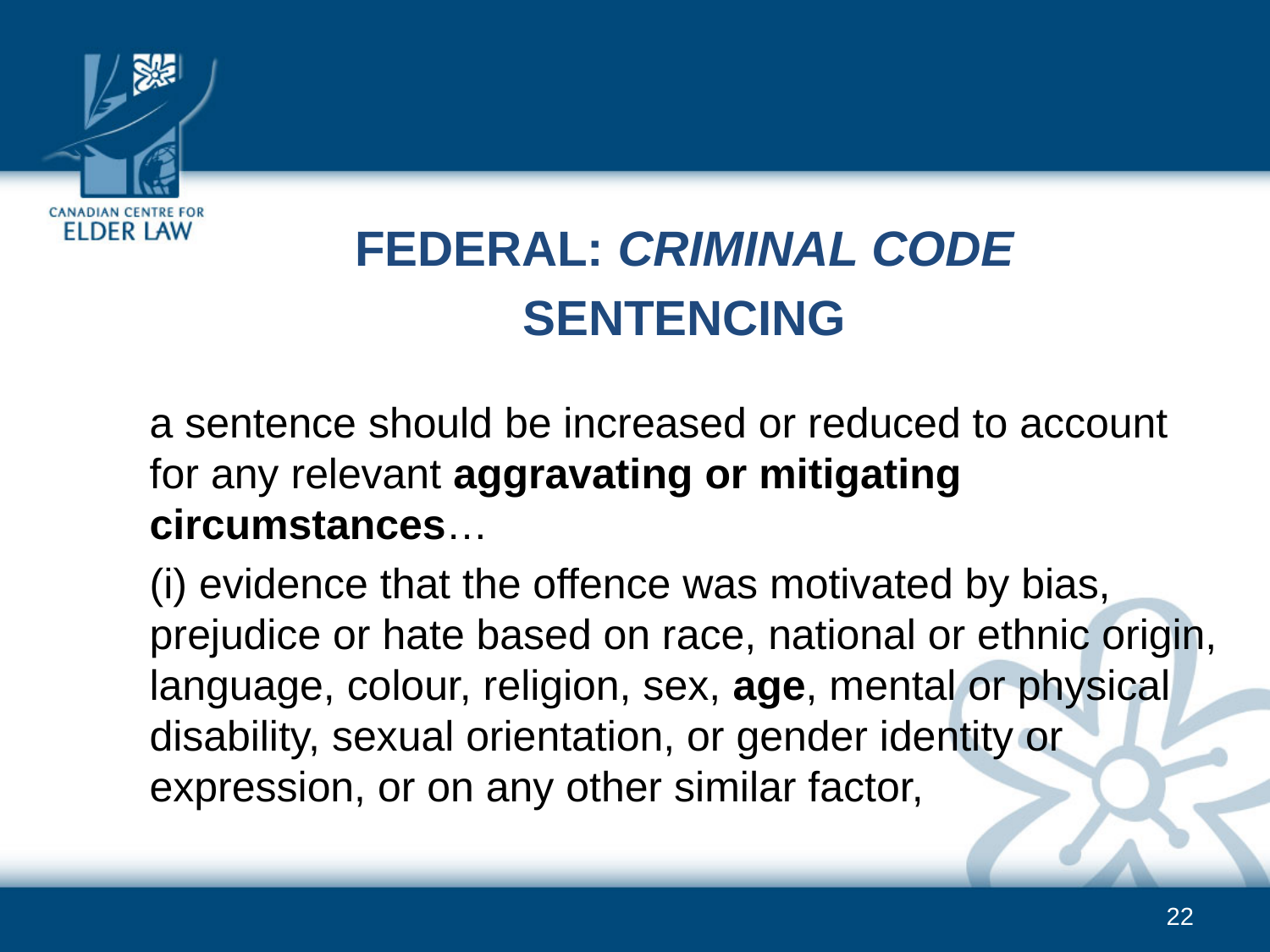

FEDERAL: Criminal Code
Sentencing
a sentence should be increased or reduced to account for any relevant aggravating or mitigating circumstances…
(i) evidence that the offence was motivated by bias, prejudice or hate based on race, national or ethnic origin, language, colour, religion, sex, age, mental or physical disability, sexual orientation, or gender identity or expression, or on any other similar factor,